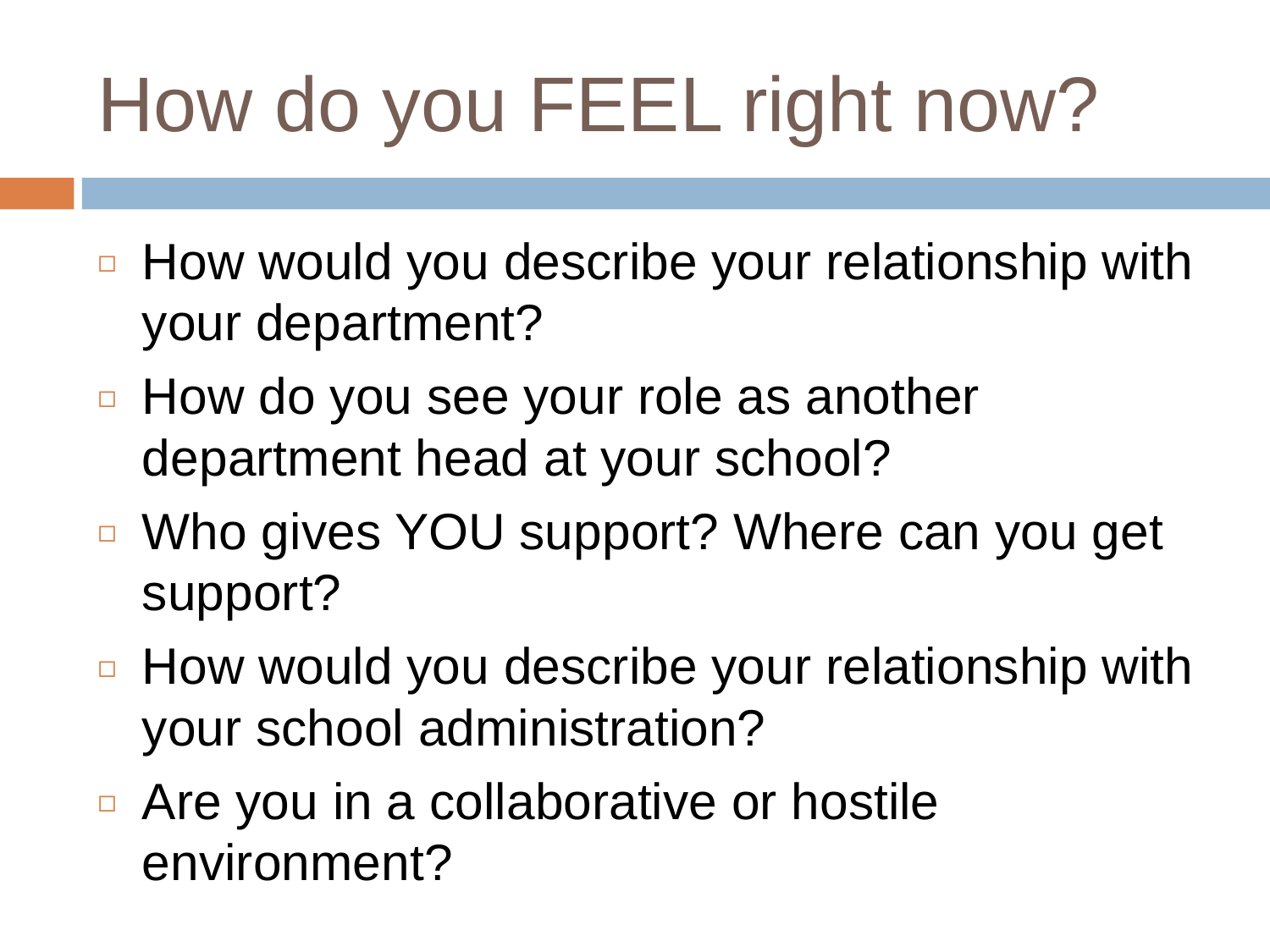

# How do you FEEL right now?
How would you describe your relationship with your department?
How do you see your role as another department head at your school?
Who gives YOU support? Where can you get support?
How would you describe your relationship with your school administration?
Are you in a collaborative or hostile environment?